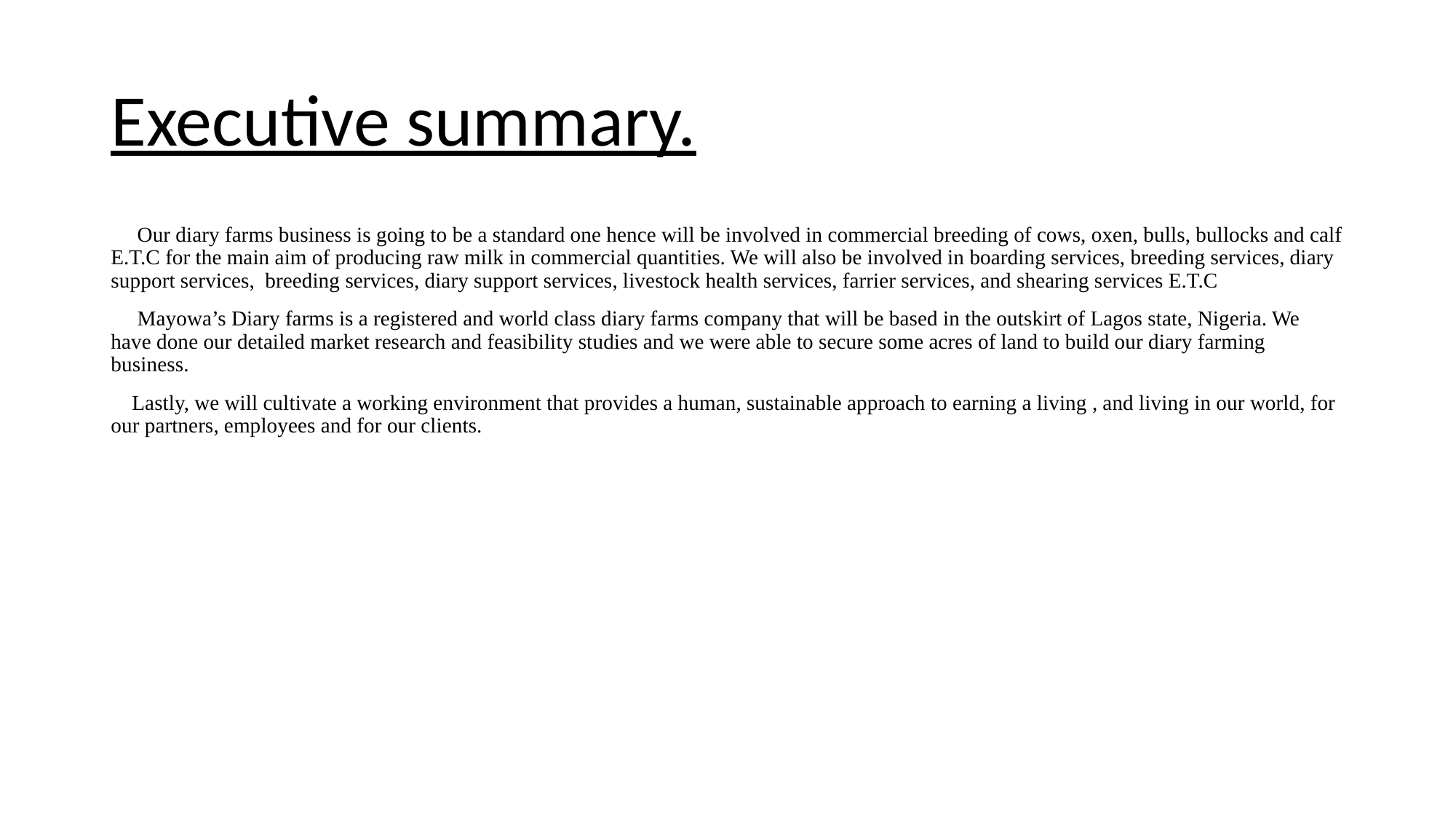

# Executive summary.
     Our diary farms business is going to be a standard one hence will be involved in commercial breeding of cows, oxen, bulls, bullocks and calf E.T.C for the main aim of producing raw milk in commercial quantities. We will also be involved in boarding services, breeding services, diary support services,  breeding services, diary support services, livestock health services, farrier services, and shearing services E.T.C
     Mayowa’s Diary farms is a registered and world class diary farms company that will be based in the outskirt of Lagos state, Nigeria. We have done our detailed market research and feasibility studies and we were able to secure some acres of land to build our diary farming business.
    Lastly, we will cultivate a working environment that provides a human, sustainable approach to earning a living , and living in our world, for our partners, employees and for our clients.